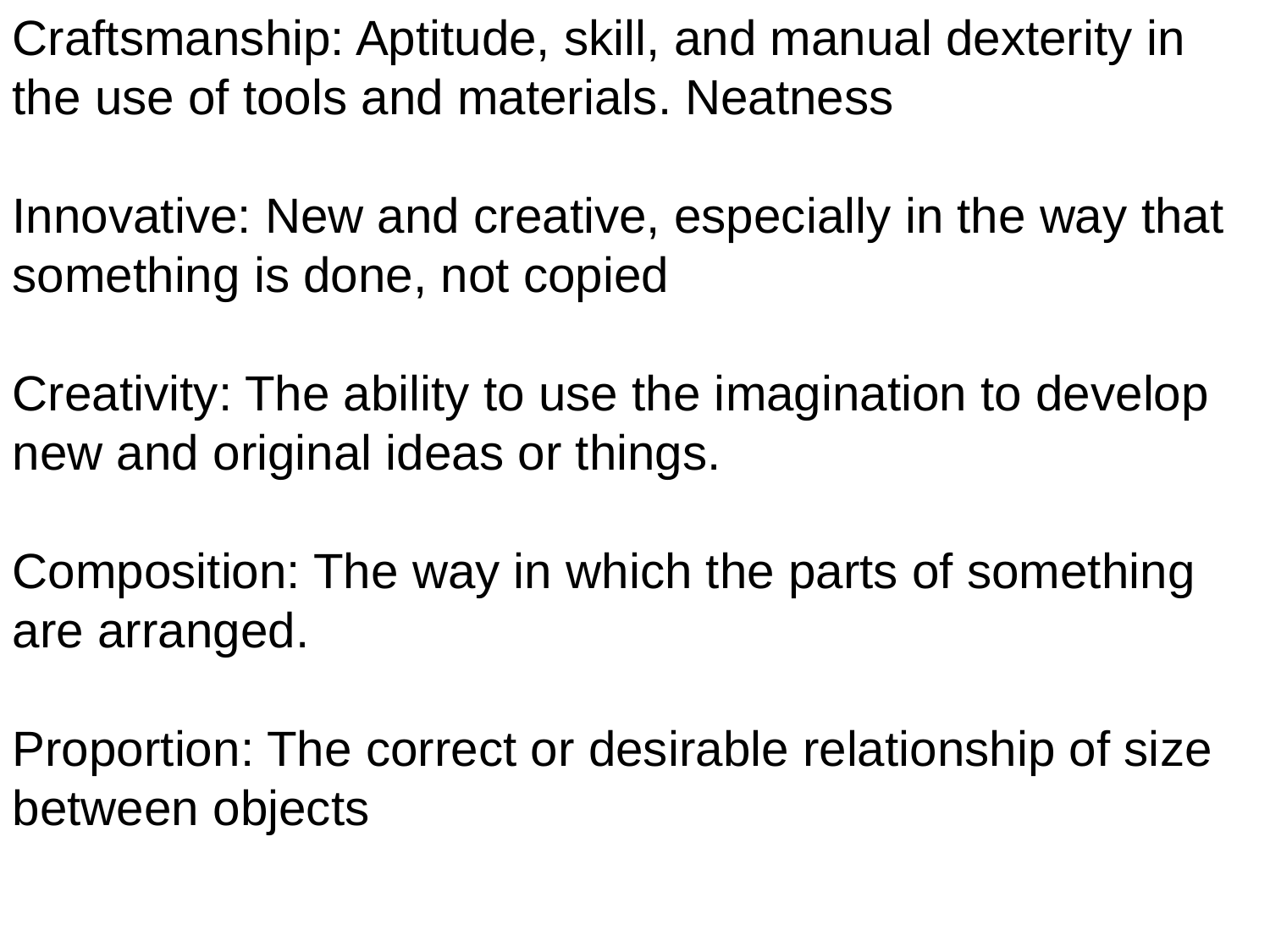

Craftsmanship: Aptitude, skill, and manual dexterity in the use of tools and materials. Neatness

Innovative: New and creative, especially in the way that something is done, not copied

Creativity: The ability to use the imagination to develop new and original ideas or things.

Composition: The way in which the parts of something are arranged.

Proportion: The correct or desirable relationship of size between objects